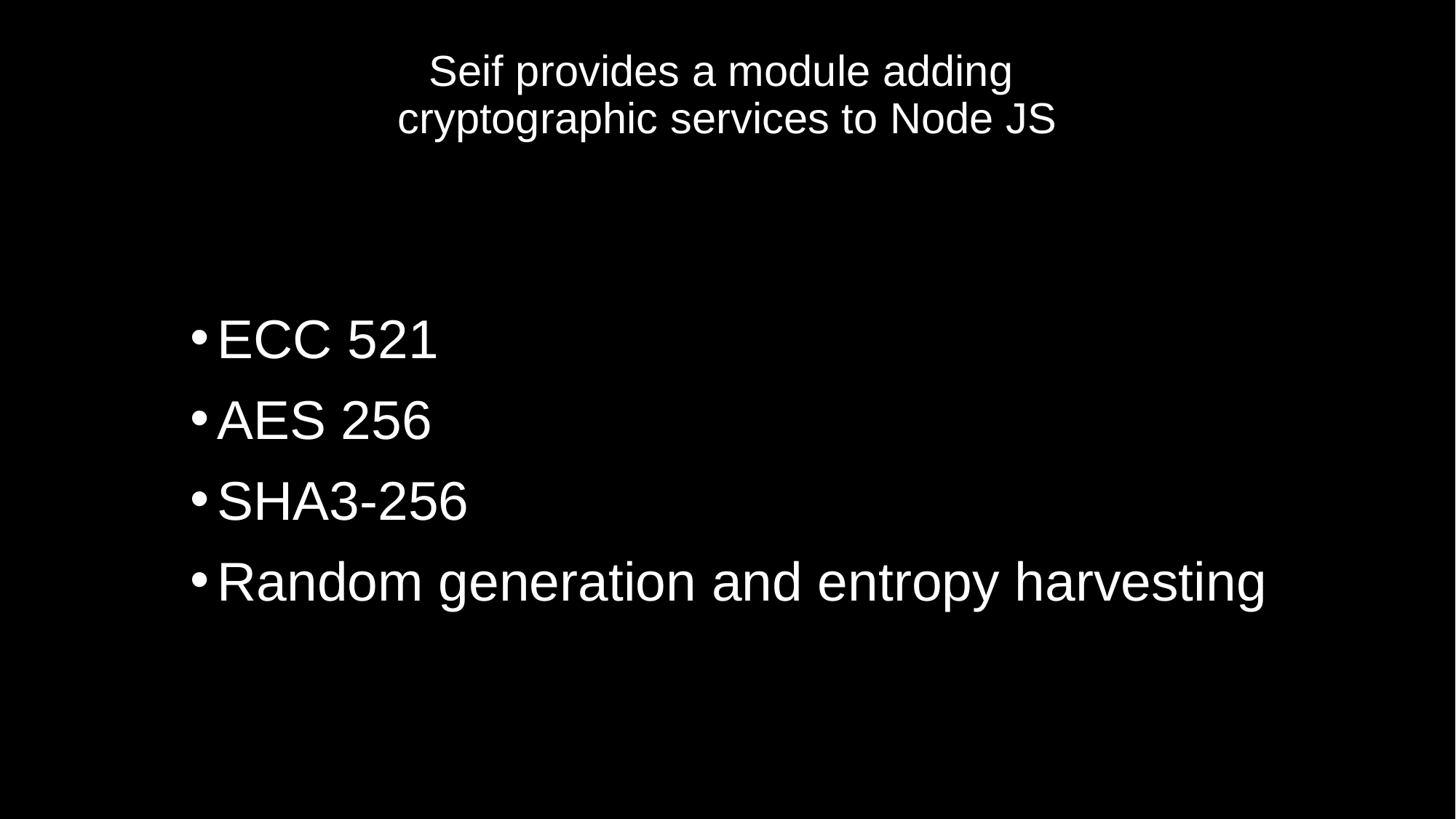

# Seif provides a module adding cryptographic services to Node JS

ECC 521
AES 256
SHA3-256
Random generation and entropy harvesting